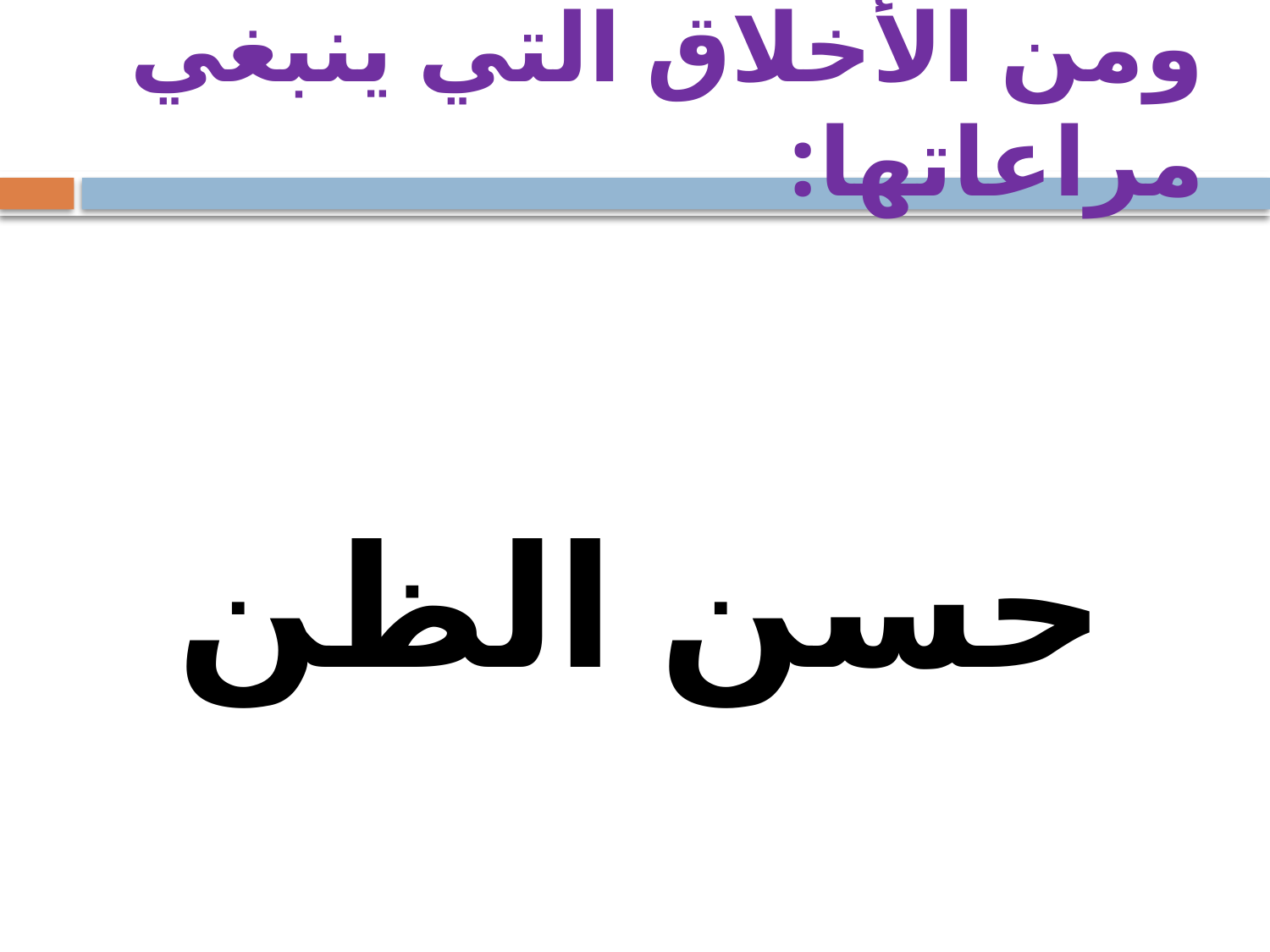

# ومن الأخلاق التي ينبغي مراعاتها:

حسن الظن